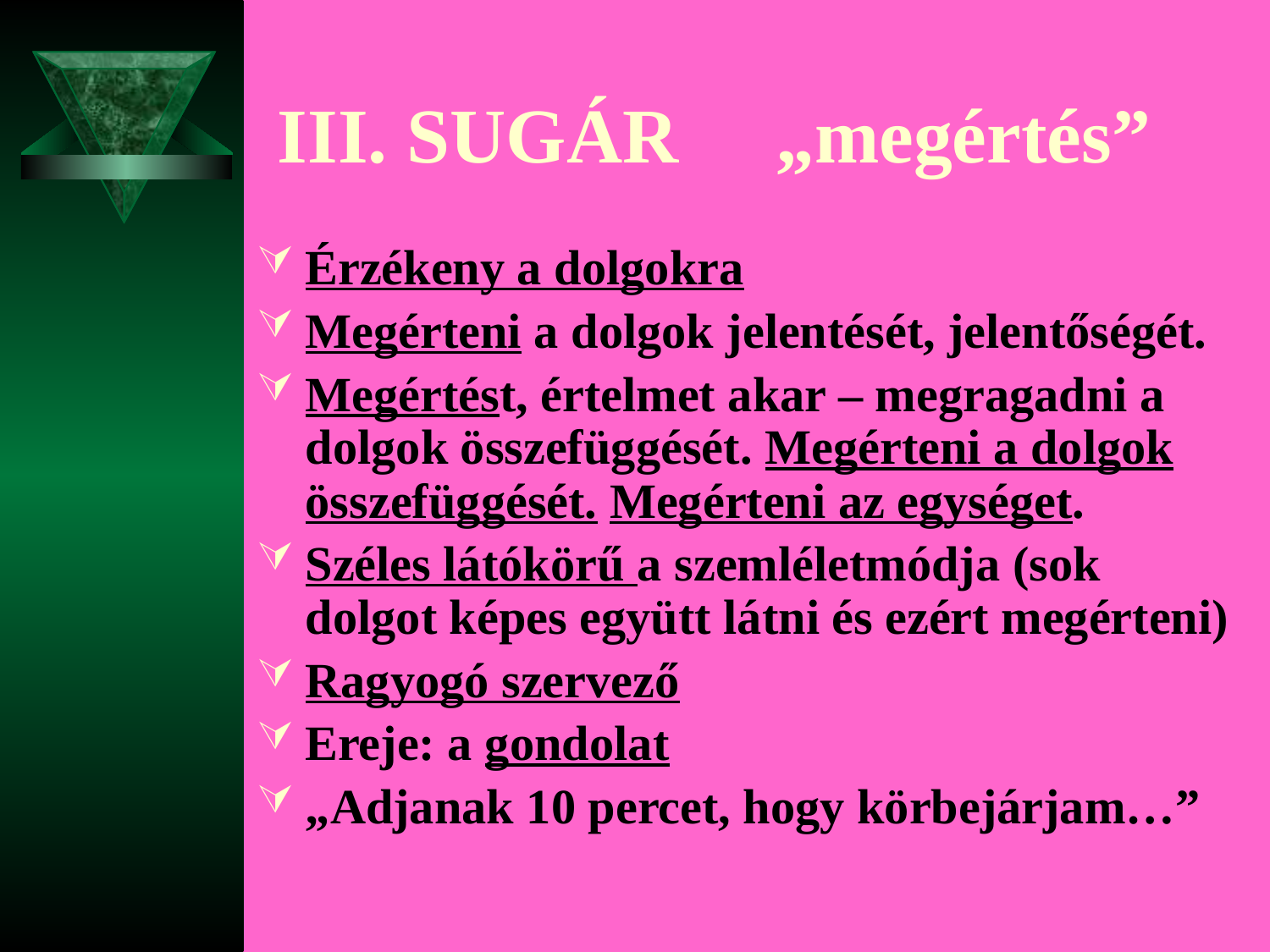

# III. SUGÁR     „megértés”
Érzékeny a dolgokra
Megérteni a dolgok jelentését, jelentőségét.
Megértést, értelmet akar – megragadni a dolgok összefüggését. Megérteni a dolgok összefüggését. Megérteni az egységet.
Széles látókörű a szemléletmódja (sok dolgot képes együtt látni és ezért megérteni)
Ragyogó szervező
Ereje: a gondolat
„Adjanak 10 percet, hogy körbejárjam…”